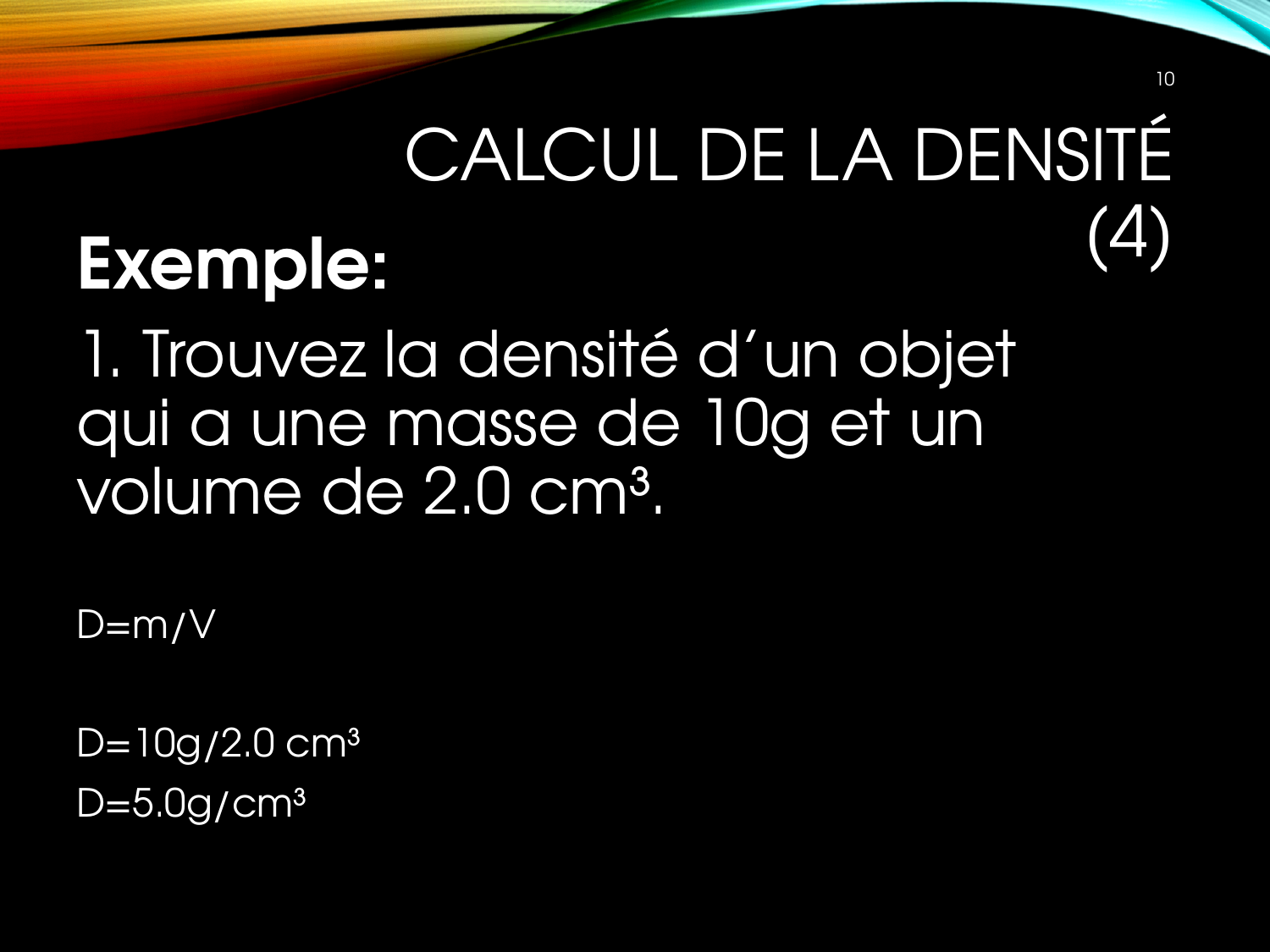

10
# CALCUL DE LA DENSITÉ (4)
Exemple:
1. Trouvez la densité d’un objet qui a une masse de 10g et un volume de 2.0 cm³.

D=m/V

D=10g/2.0 cm³
D=5.0g/cm³